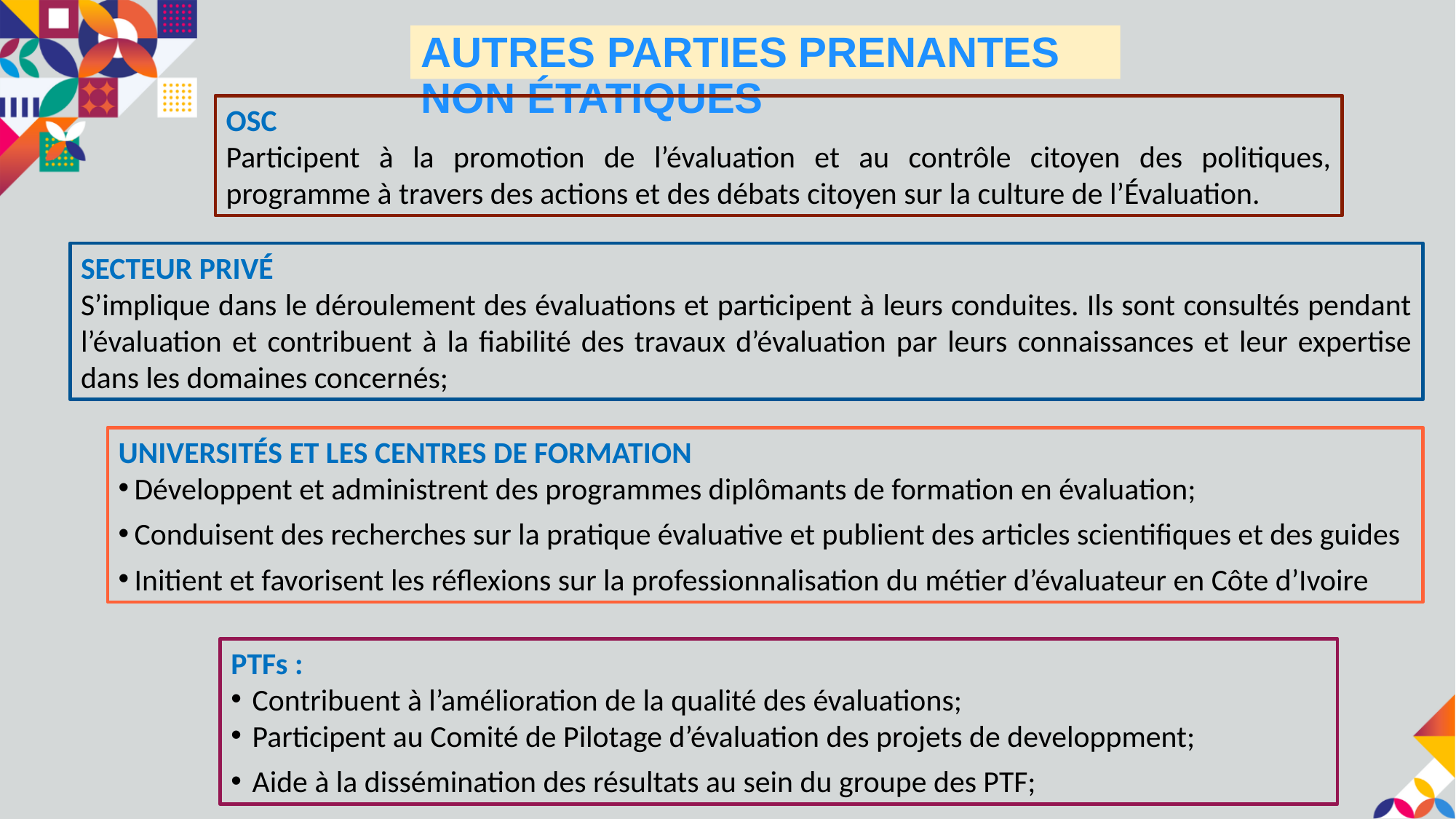

Autres Parties prenantes non étatiques

OSC
Participent à la promotion de l’évaluation et au contrôle citoyen des politiques, programme à travers des actions et des débats citoyen sur la culture de l’Évaluation.
SECTEUR PRIVÉ
S’implique dans le déroulement des évaluations et participent à leurs conduites. Ils sont consultés pendant l’évaluation et contribuent à la fiabilité des travaux d’évaluation par leurs connaissances et leur expertise dans les domaines concernés;
UNIVERSITÉS ET LES CENTRES DE FORMATION
Développent et administrent des programmes diplômants de formation en évaluation;
Conduisent des recherches sur la pratique évaluative et publient des articles scientifiques et des guides
Initient et favorisent les réflexions sur la professionnalisation du métier d’évaluateur en Côte d’Ivoire
PTFs :
Contribuent à l’amélioration de la qualité des évaluations;
Participent au Comité de Pilotage d’évaluation des projets de developpment;
Aide à la dissémination des résultats au sein du groupe des PTF;